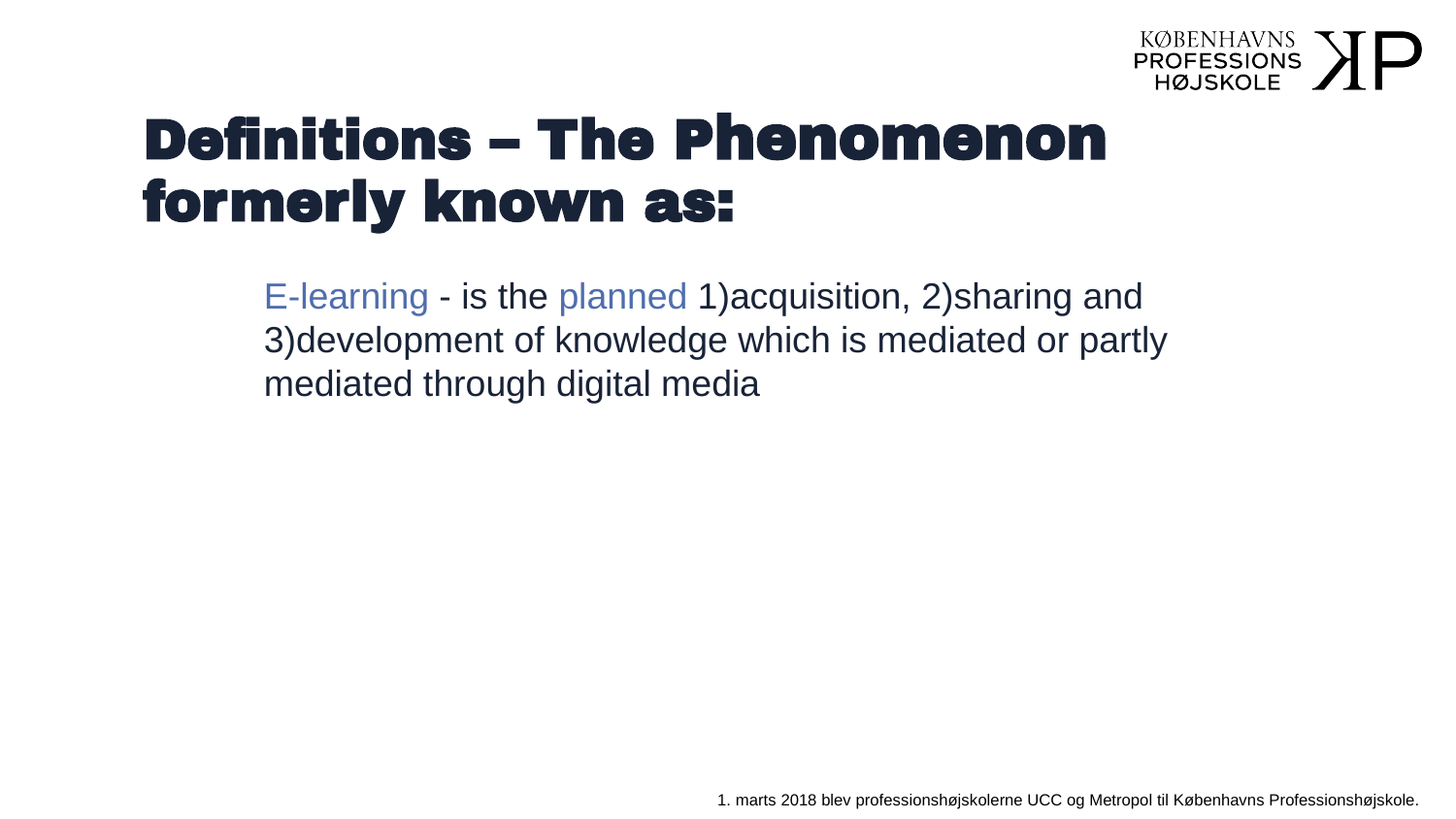

# Definitions – The Phenomenon formerly known as:
E-learning - is the planned 1)acquisition, 2)sharing and 3)development of knowledge which is mediated or partly mediated through digital media